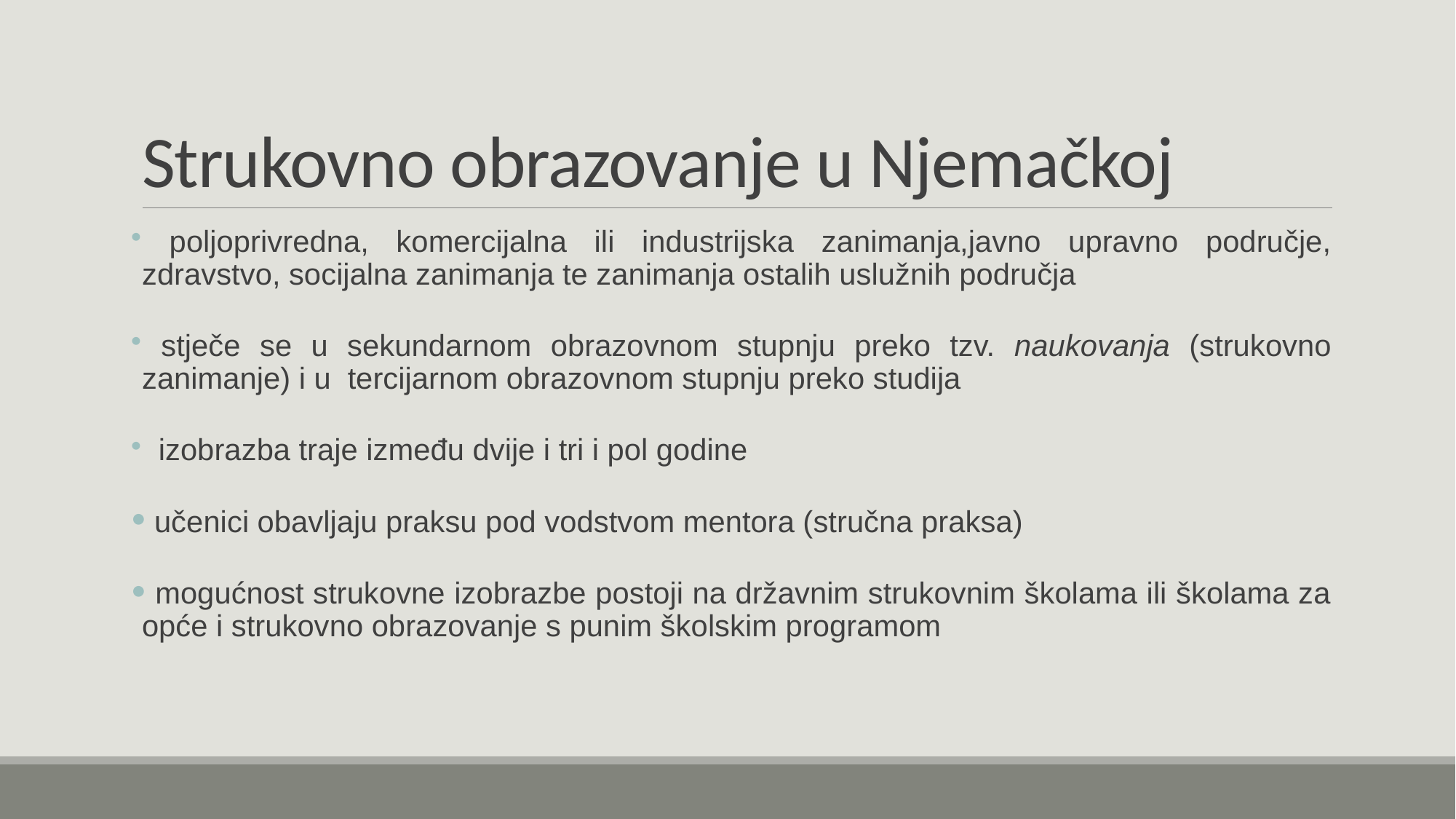

# Strukovno obrazovanje u Njemačkoj
 poljoprivredna, komercijalna ili industrijska zanimanja,javno upravno područje, zdravstvo, socijalna zanimanja te zanimanja ostalih uslužnih područja

 stječe se u sekundarnom obrazovnom stupnju preko tzv. naukovanja (strukovno zanimanje) i u  tercijarnom obrazovnom stupnju preko studija

  izobrazba traje između dvije i tri i pol godine

 učenici obavljaju praksu pod vodstvom mentora (stručna praksa)

 mogućnost strukovne izobrazbe postoji na državnim strukovnim školama ili školama za opće i strukovno obrazovanje s punim školskim programom